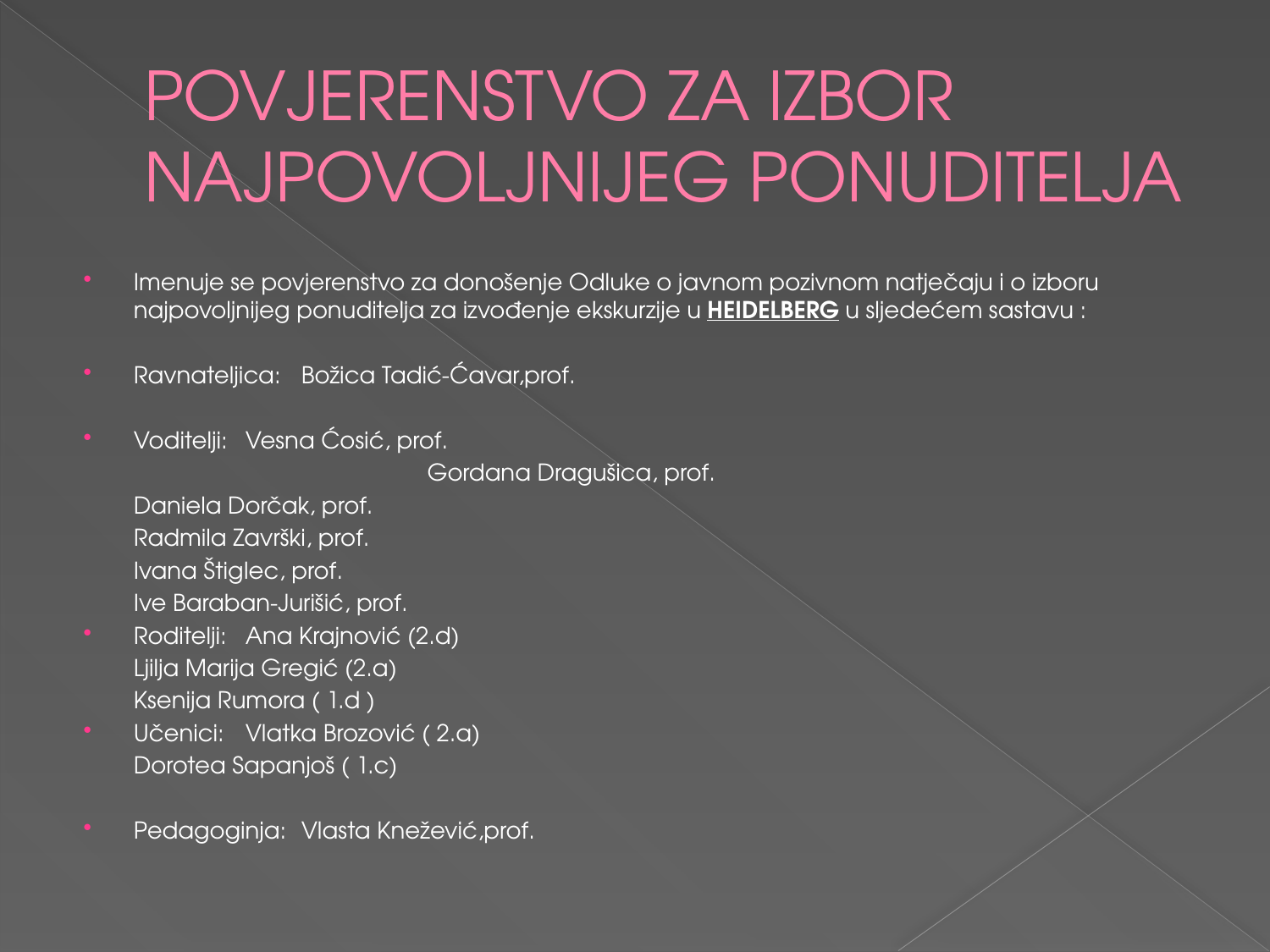

# POVJERENSTVO ZA IZBOR NAJPOVOLJNIJEG PONUDITELJA
Imenuje se povjerenstvo za donošenje Odluke o javnom pozivnom natječaju i o izboru najpovoljnijeg ponuditelja za izvođenje ekskurzije u HEIDELBERG u sljedećem sastavu :

Ravnateljica:		Božica Tadić-Ćavar,prof.

Voditelji:		Vesna Ćosić, prof.
                                                      Gordana Dragušica, prof.
				Daniela Dorčak, prof.
				Radmila Završki, prof.
				Ivana Štiglec, prof.
				Ive Baraban-Jurišić, prof.
Roditelji:		Ana Krajnović (2.d)
				Ljilja Marija Gregić (2.a)
				Ksenija Rumora ( 1.d )
Učenici:		Vlatka Brozović ( 2.a)
				Dorotea Sapanjoš ( 1.c)

Pedagoginja:		Vlasta Knežević,prof.